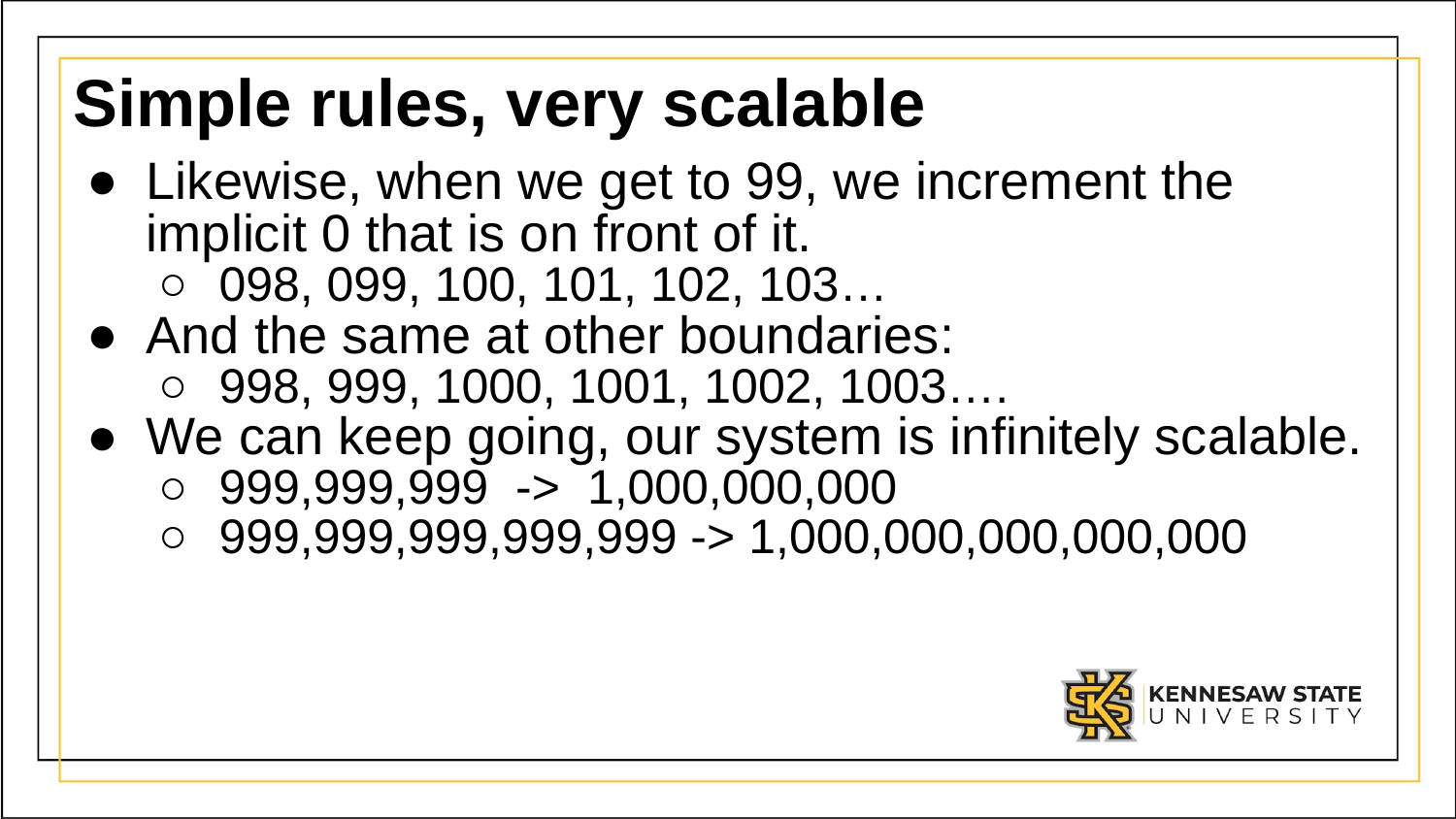

# Simple rules, very scalable
Likewise, when we get to 99, we increment the implicit 0 that is on front of it.
098, 099, 100, 101, 102, 103…
And the same at other boundaries:
998, 999, 1000, 1001, 1002, 1003….
We can keep going, our system is infinitely scalable.
999,999,999  ->  1,000,000,000
999,999,999,999,999 -> 1,000,000,000,000,000